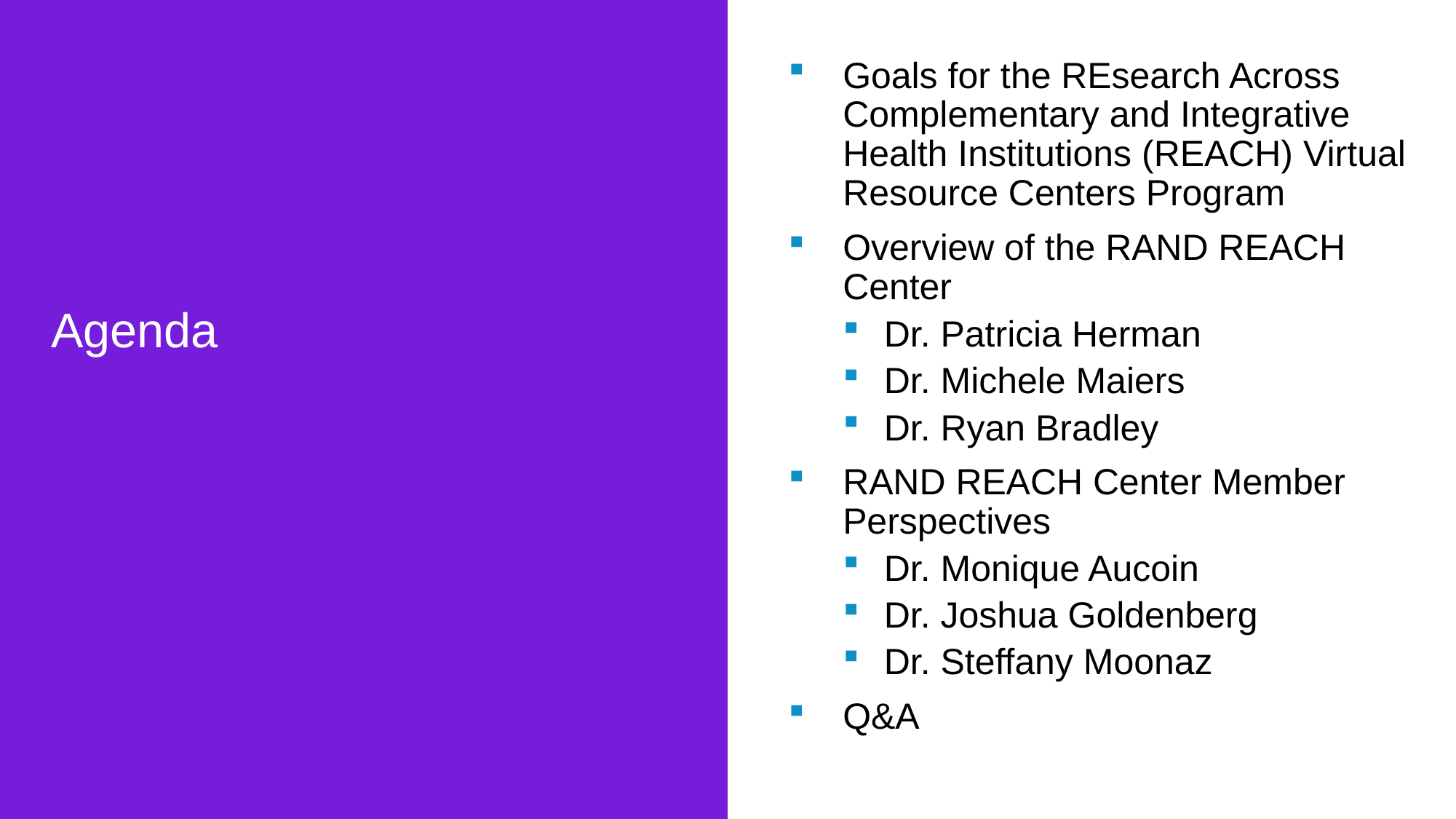

Goals for the REsearch Across Complementary and Integrative Health Institutions (REACH) Virtual Resource Centers Program
Overview of the RAND REACH Center
Dr. Patricia Herman
Dr. Michele Maiers
Dr. Ryan Bradley
RAND REACH Center Member Perspectives
Dr. Monique Aucoin
Dr. Joshua Goldenberg
Dr. Steffany Moonaz
Q&A
# Agenda